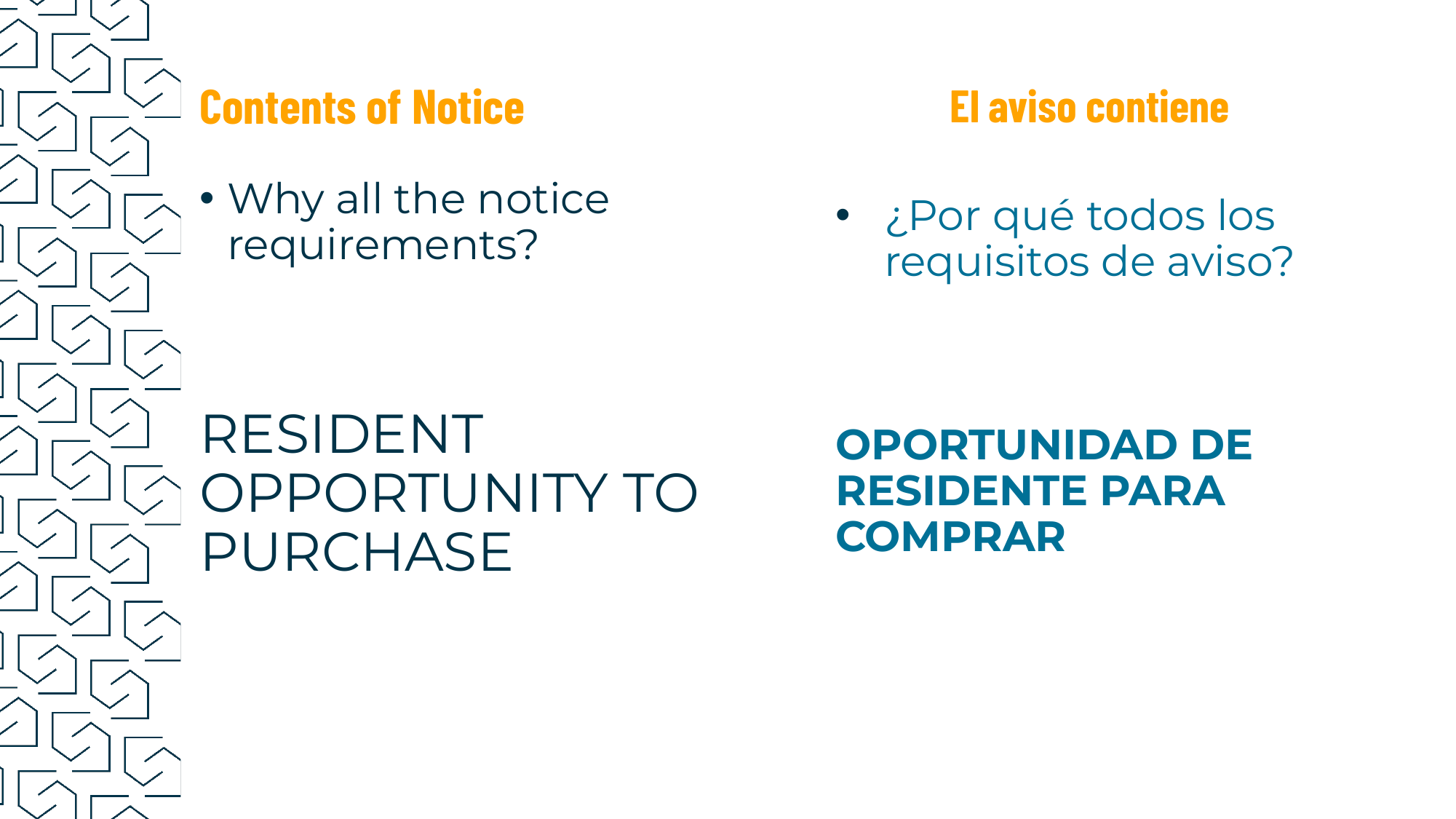

El aviso contiene
# Contents of Notice

Why all the notice requirements?

RESIDENT OPPORTUNITY TO PURCHASE

¿Por qué todos los requisitos de aviso?

OPORTUNIDAD DE RESIDENTE PARA COMPRAR